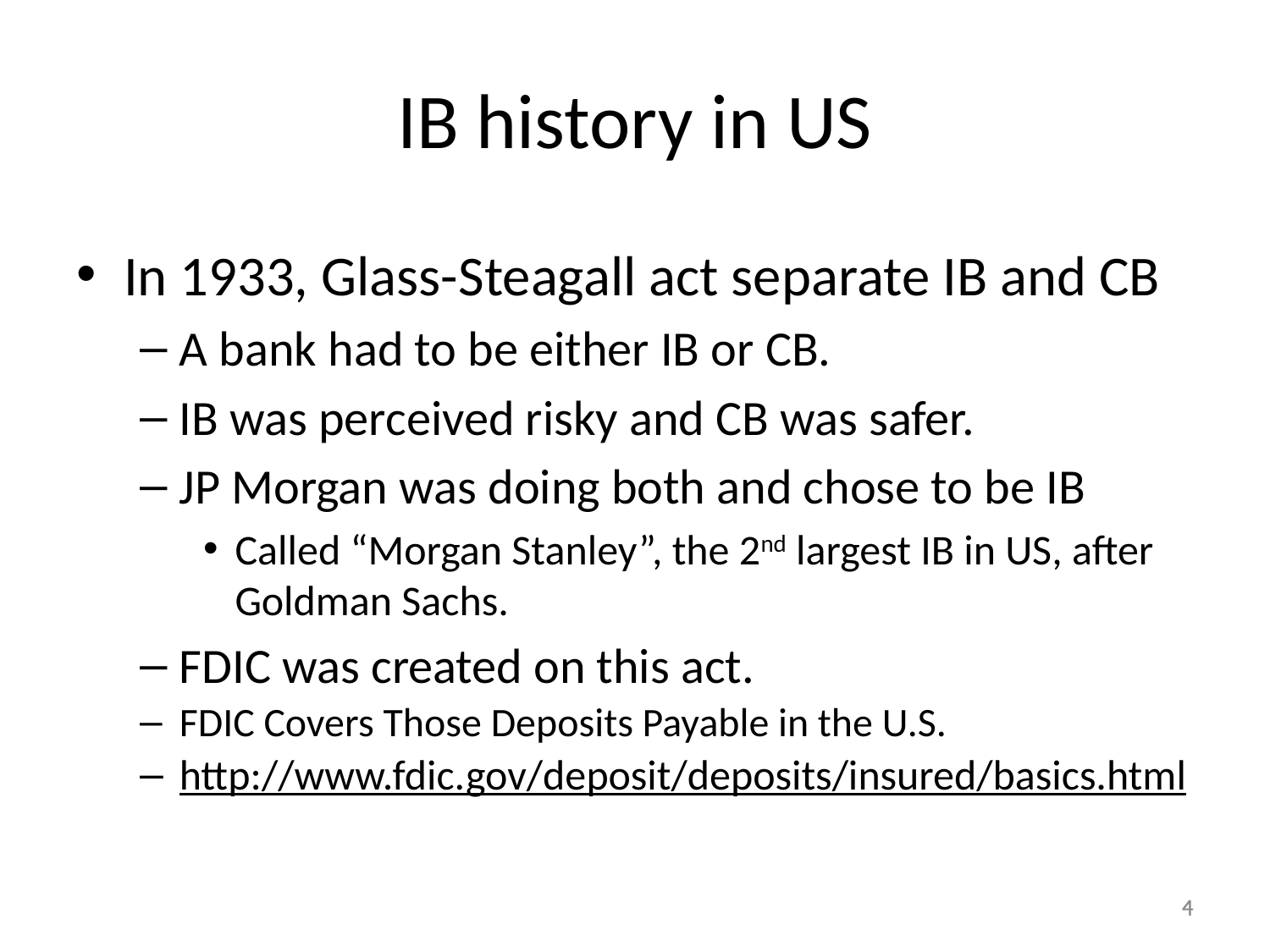

# IB history in US
In 1933, Glass-Steagall act separate IB and CB
A bank had to be either IB or CB.
IB was perceived risky and CB was safer.
JP Morgan was doing both and chose to be IB
Called “Morgan Stanley”, the 2nd largest IB in US, after Goldman Sachs.
FDIC was created on this act.
FDIC Covers Those Deposits Payable in the U.S.
http://www.fdic.gov/deposit/deposits/insured/basics.html

4